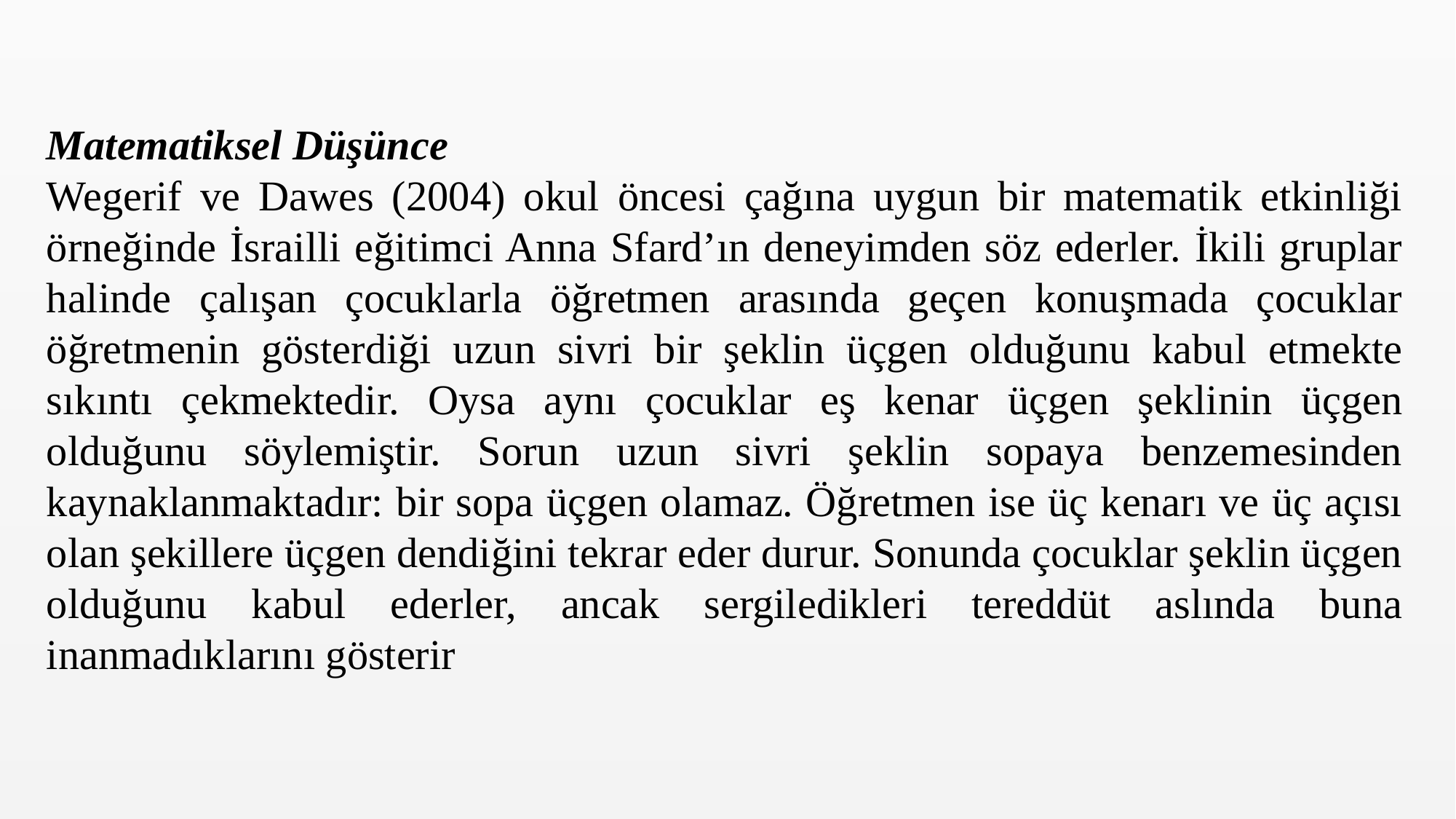

Matematiksel Düşünce
Wegerif ve Dawes (2004) okul öncesi çağına uygun bir matematik etkinliği örneğinde İsrailli eğitimci Anna Sfard’ın deneyimden söz ederler. İkili gruplar halinde çalışan çocuklarla öğretmen arasında geçen konuşmada çocuklar öğretmenin gösterdiği uzun sivri bir şeklin üçgen olduğunu kabul etmekte sıkıntı çekmektedir. Oysa aynı çocuklar eş kenar üçgen şeklinin üçgen olduğunu söylemiştir. Sorun uzun sivri şeklin sopaya benzemesinden kaynaklanmaktadır: bir sopa üçgen olamaz. Öğretmen ise üç kenarı ve üç açısı olan şekillere üçgen dendiğini tekrar eder durur. Sonunda çocuklar şeklin üçgen olduğunu kabul ederler, ancak sergiledikleri tereddüt aslında buna inanmadıklarını gösterir